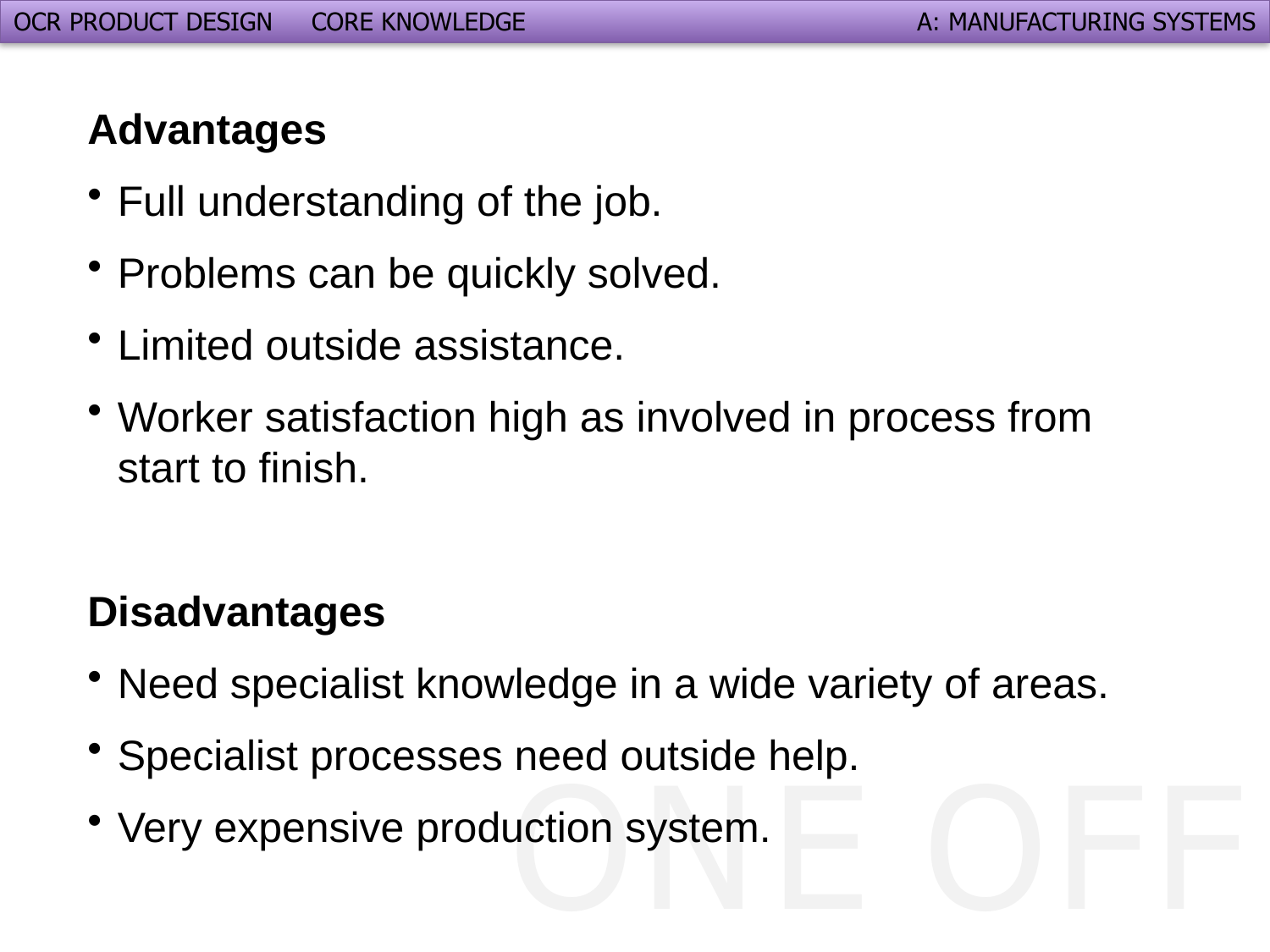

Advantages
Full understanding of the job.
Problems can be quickly solved.
Limited outside assistance.
Worker satisfaction high as involved in process from start to finish.

Disadvantages
Need specialist knowledge in a wide variety of areas.
Specialist processes need outside help.
Very expensive production system.

ONE OFF